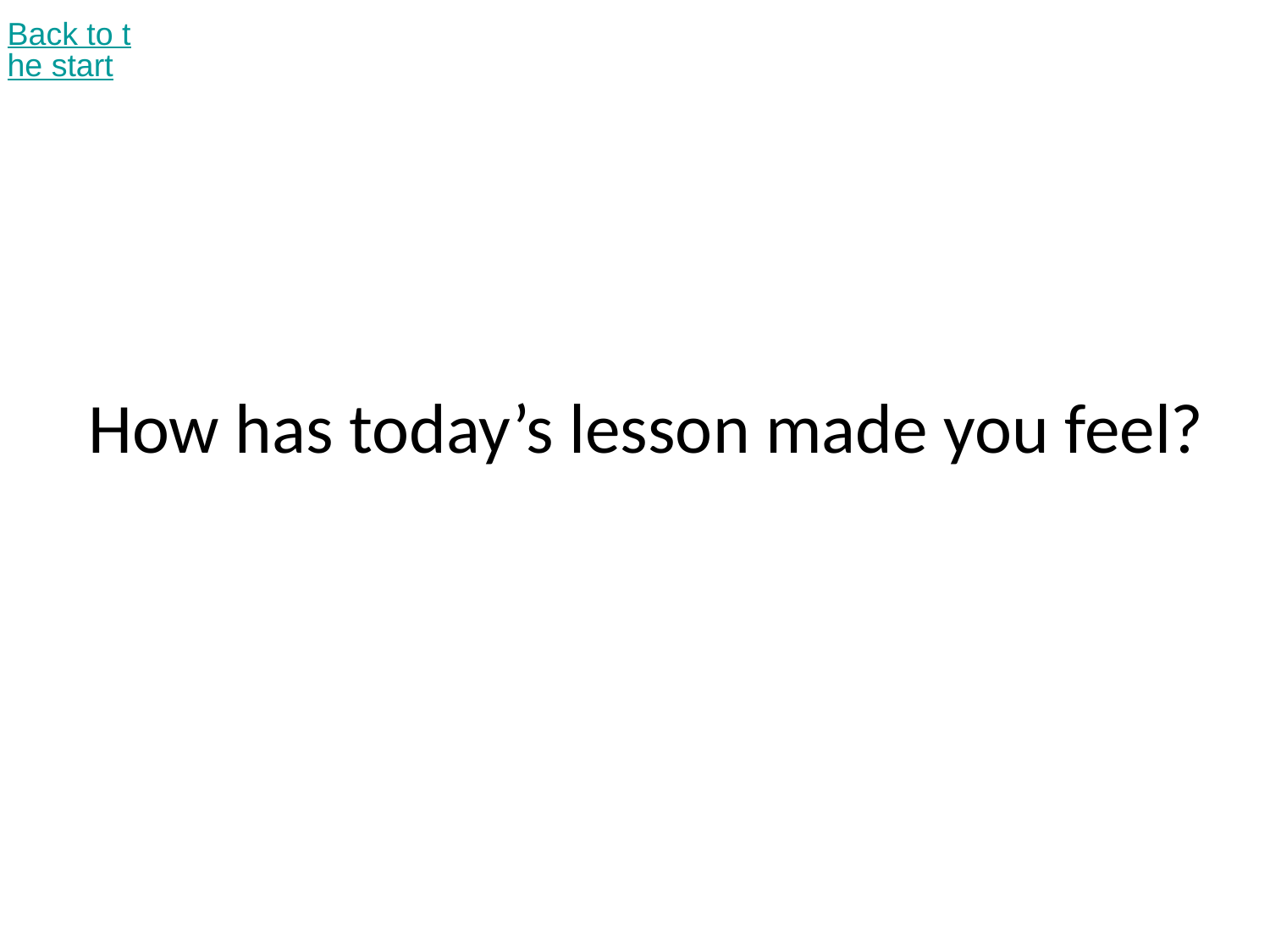

Back to the start
# How has today’s lesson made you feel?